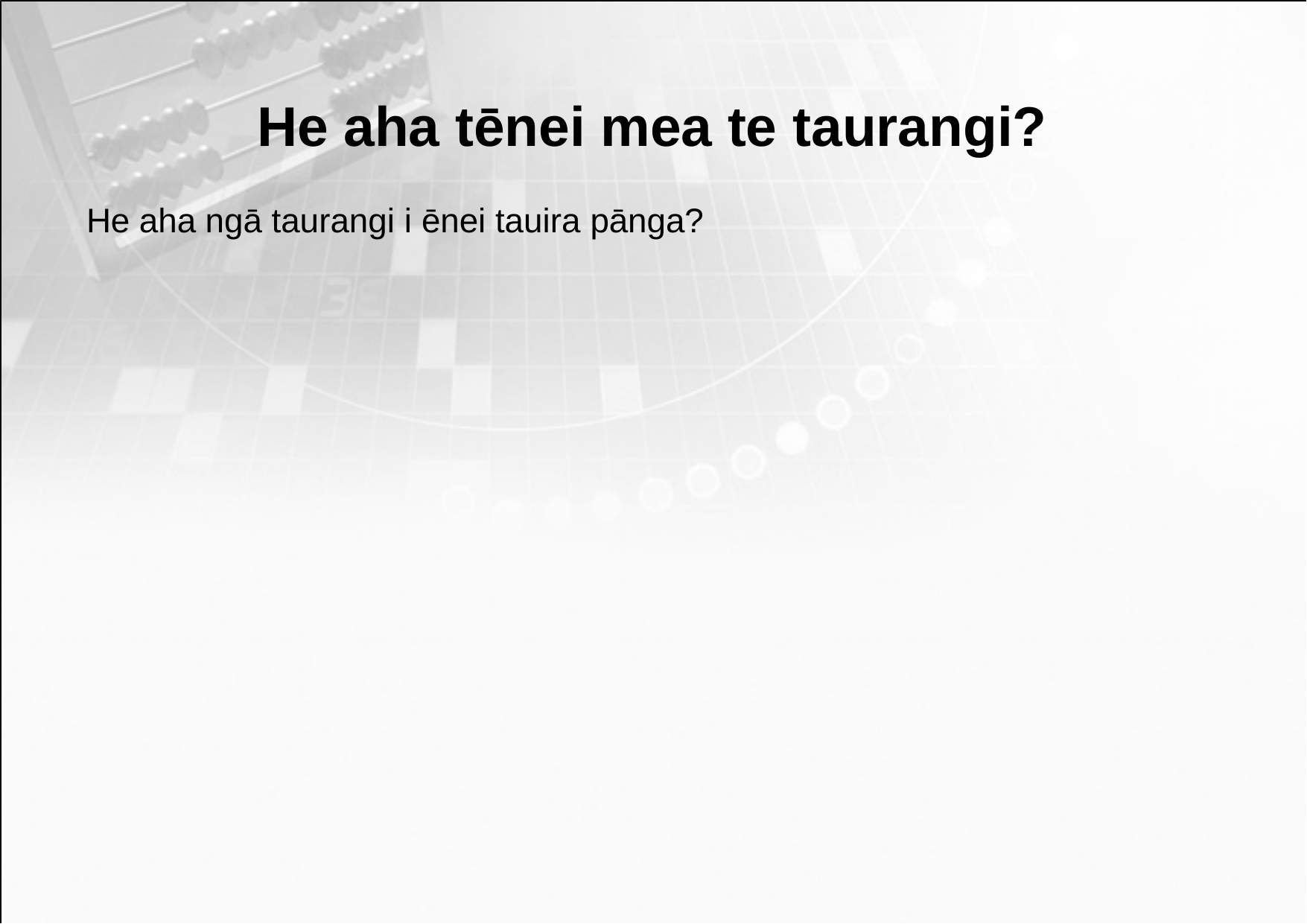

He aha tēnei mea te taurangi?
He aha ngā taurangi i ēnei tauira pānga?